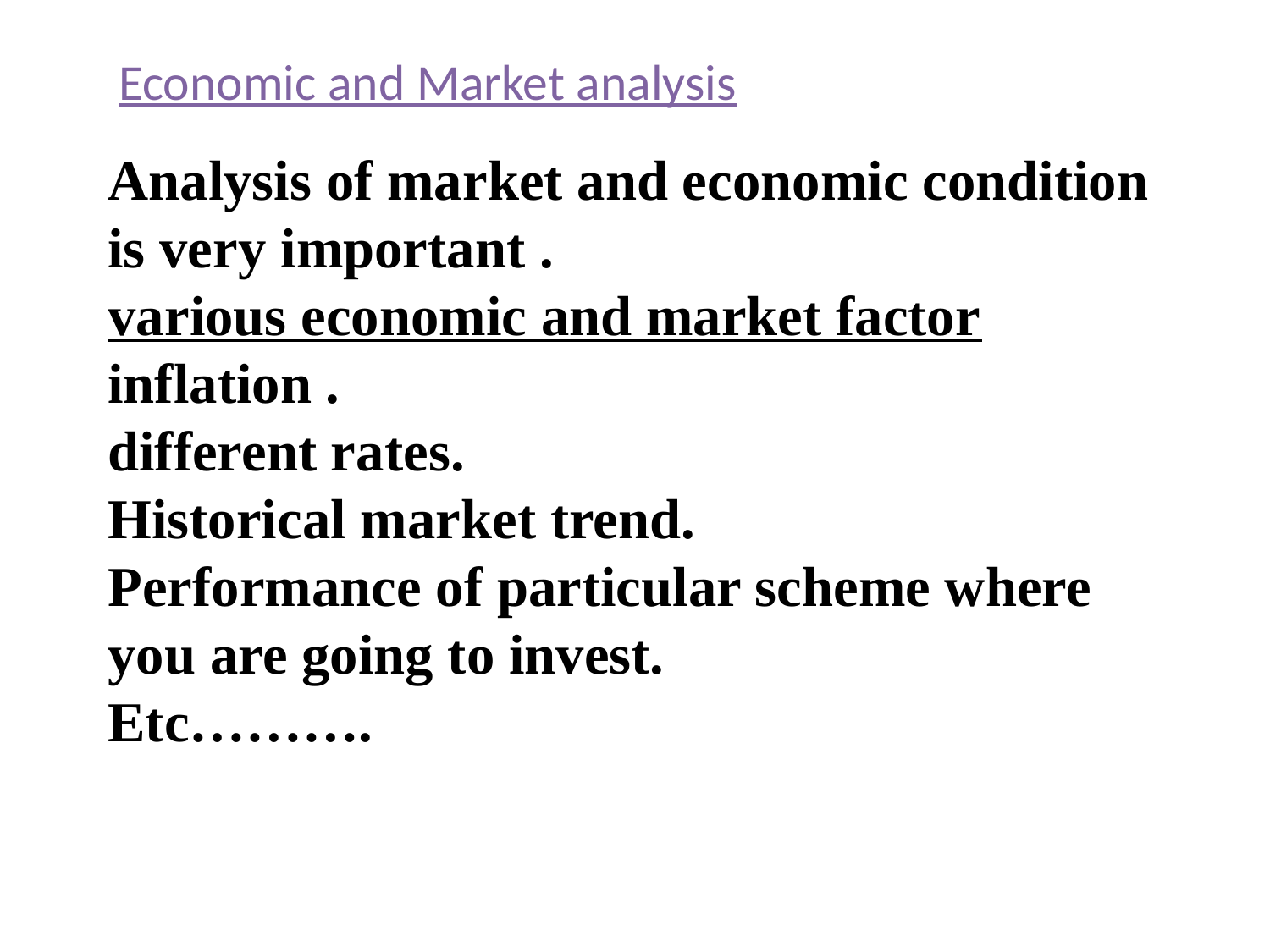

Economic and Market analysis
# Analysis of market and economic condition is very important . various economic and market factor inflation . different rates. Historical market trend. Performance of particular scheme where you are going to invest. Etc……….